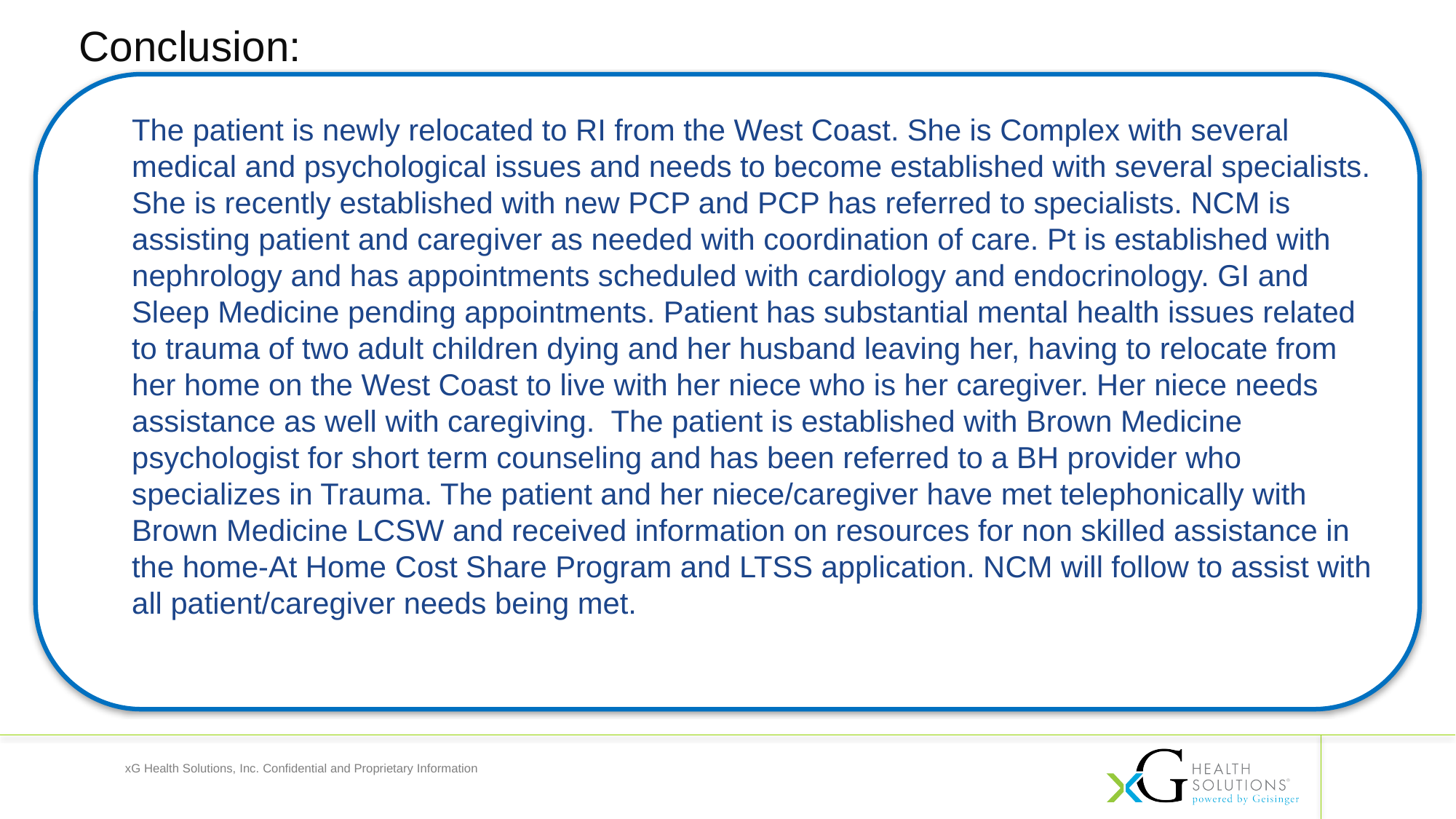

Conclusion:
The patient is newly relocated to RI from the West Coast. She is Complex with several medical and psychological issues and needs to become established with several specialists. She is recently established with new PCP and PCP has referred to specialists. NCM is assisting patient and caregiver as needed with coordination of care. Pt is established with nephrology and has appointments scheduled with cardiology and endocrinology. GI and Sleep Medicine pending appointments. Patient has substantial mental health issues related to trauma of two adult children dying and her husband leaving her, having to relocate from her home on the West Coast to live with her niece who is her caregiver. Her niece needs assistance as well with caregiving.  The patient is established with Brown Medicine psychologist for short term counseling and has been referred to a BH provider who specializes in Trauma. The patient and her niece/caregiver have met telephonically with Brown Medicine LCSW and received information on resources for non skilled assistance in the home-At Home Cost Share Program and LTSS application. NCM will follow to assist with all patient/caregiver needs being met.